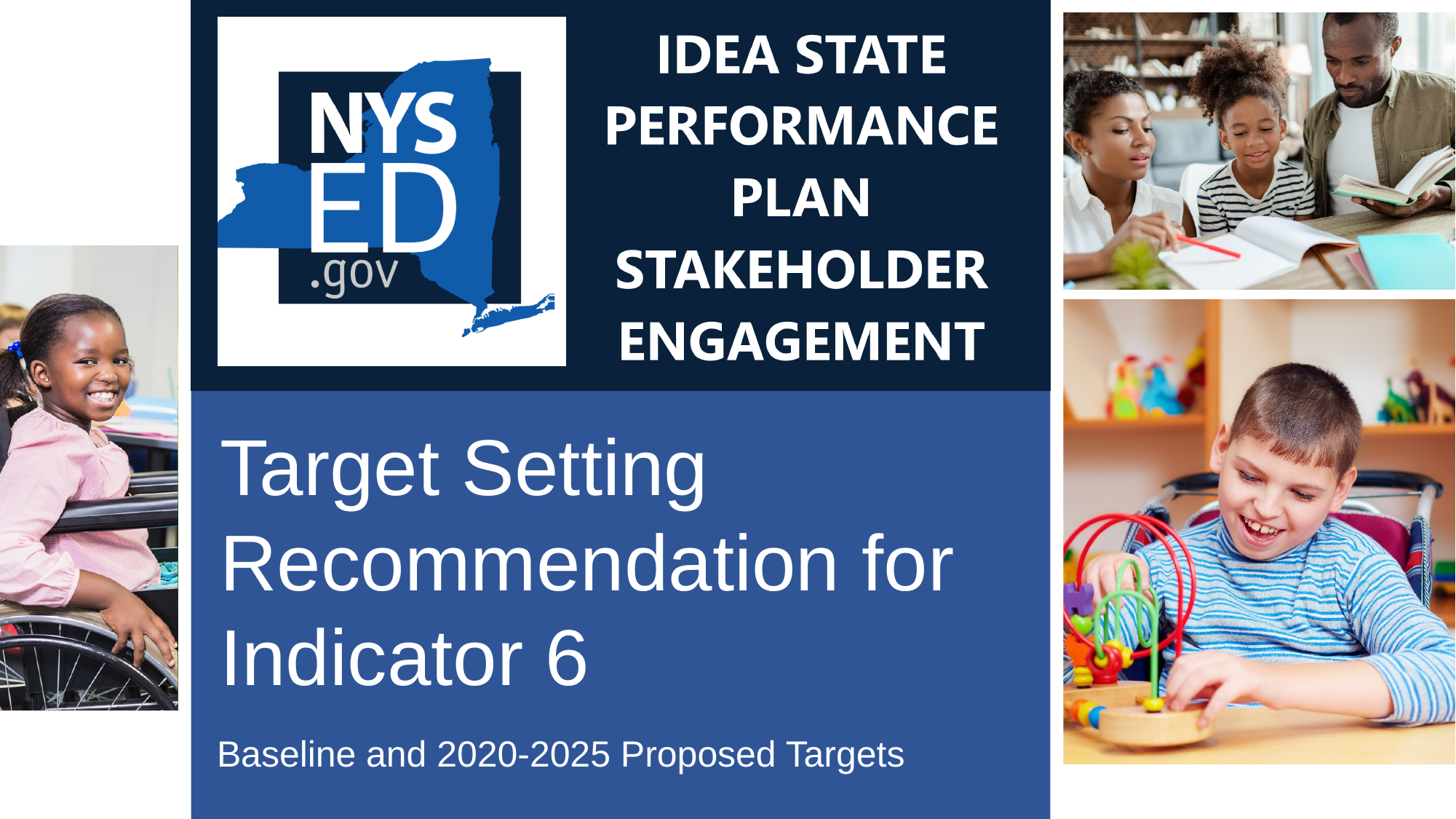

Target Setting Recommendation for Indicator 6
Baseline and 2020-2025 Proposed Targets